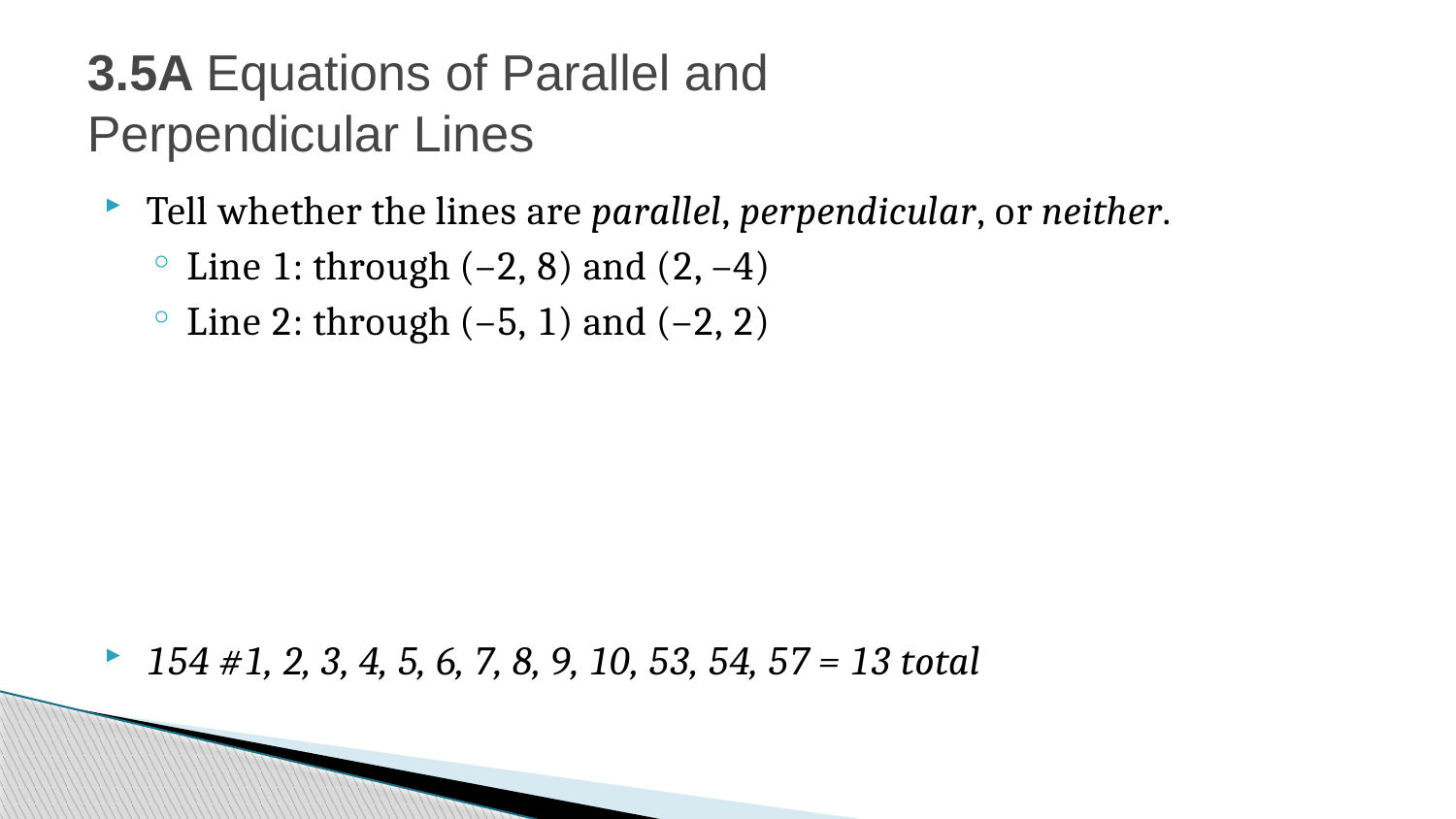

# 3.5A Equations of Parallel and Perpendicular Lines
Tell whether the lines are parallel, perpendicular, or neither.
Line 1: through (–2, 8) and (2, –4)
Line 2: through (–5, 1) and (–2, 2)

154 #1, 2, 3, 4, 5, 6, 7, 8, 9, 10, 53, 54, 57 = 13 total